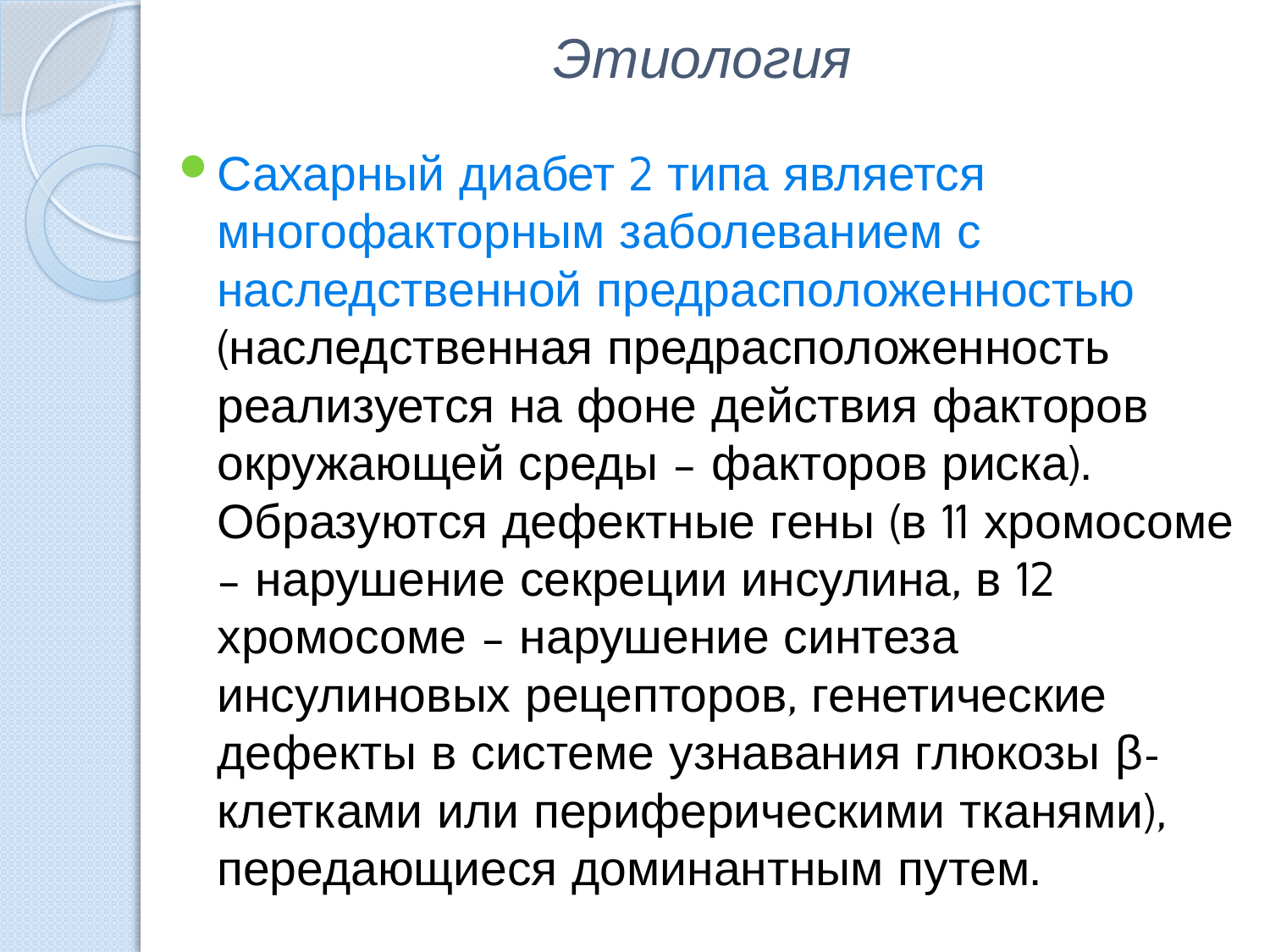

# Этиология
Сахарный диабет 2 типа является многофакторным заболеванием с наследственной предрасположенностью (наследственная предрасположенность  реализуется на фоне действия факторов окружающей среды – факторов риска). Образуются дефектные гены (в 11 хромосоме – нарушение секреции инсулина, в 12 хромосоме – нарушение синтеза инсулиновых рецепторов, генетические дефекты в системе узнавания глюкозы β-клетками или периферическими тканями), передающиеся доминантным путем.